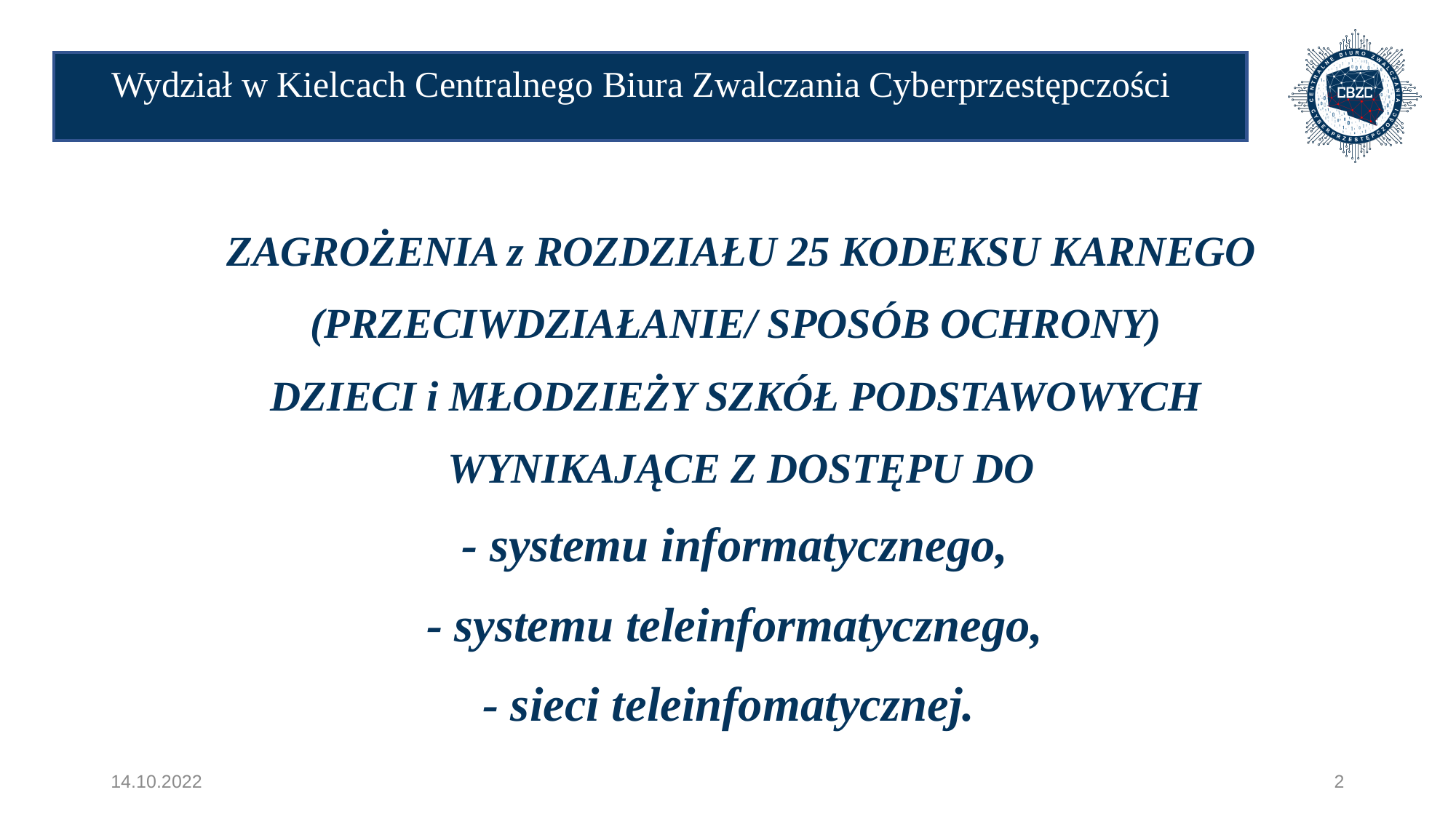

# Wydział w Kielcach Centralnego Biura Zwalczania Cyberprzestępczości
ZAGROŻENIA z ROZDZIAŁU 25 KODEKSU KARNEGO
(PRZECIWDZIAŁANIE/ SPOSÓB OCHRONY)
DZIECI i MŁODZIEŻY SZKÓŁ PODSTAWOWYCH
WYNIKAJĄCE Z DOSTĘPU DO
- systemu informatycznego,
- systemu teleinformatycznego,
- sieci teleinfomatycznej.

14.10.2022
2